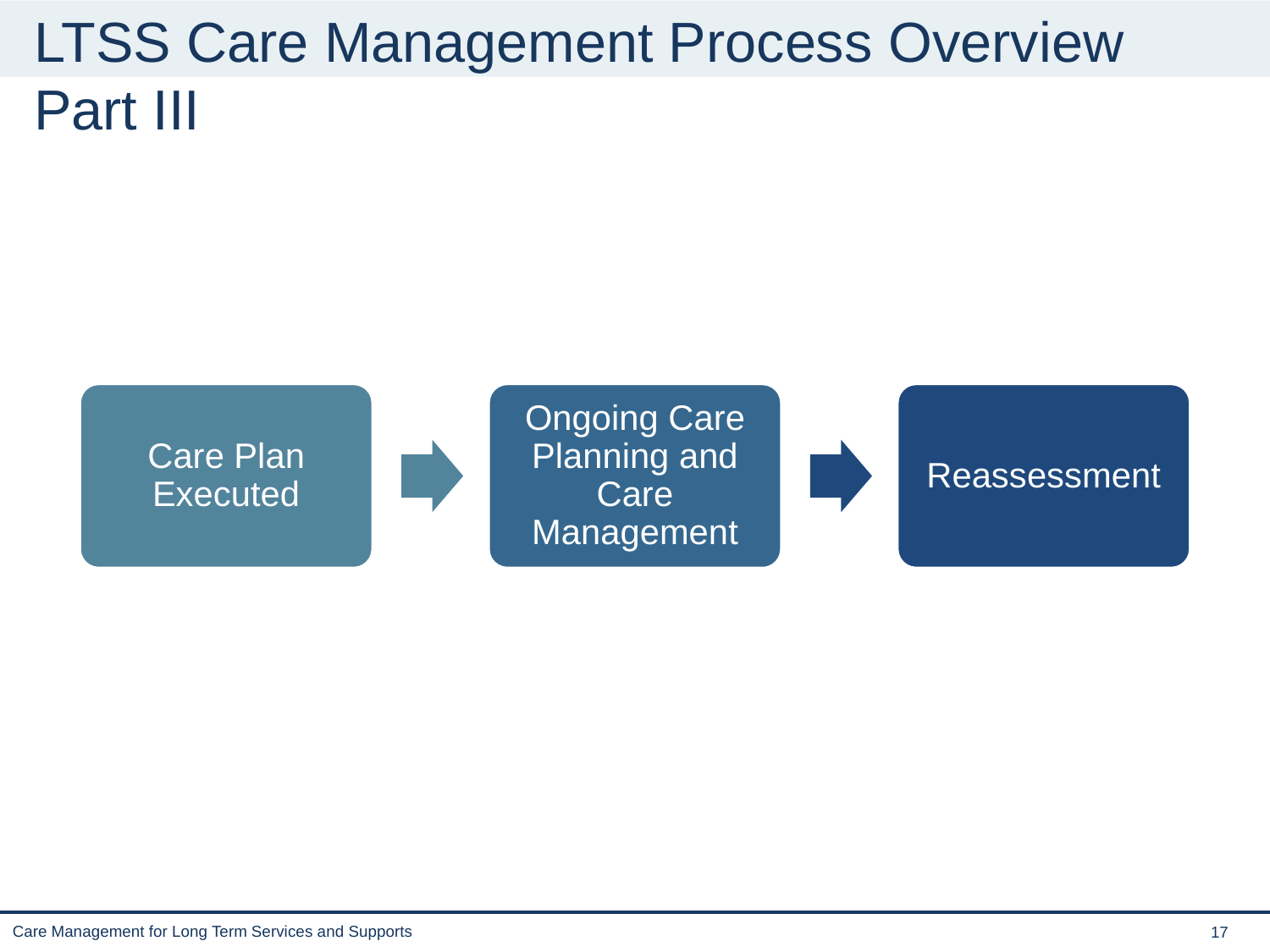

# LTSS Care Management Process Overview Part III

Care Plan Executed

Ongoing Care Planning and Care Management

Reassessment